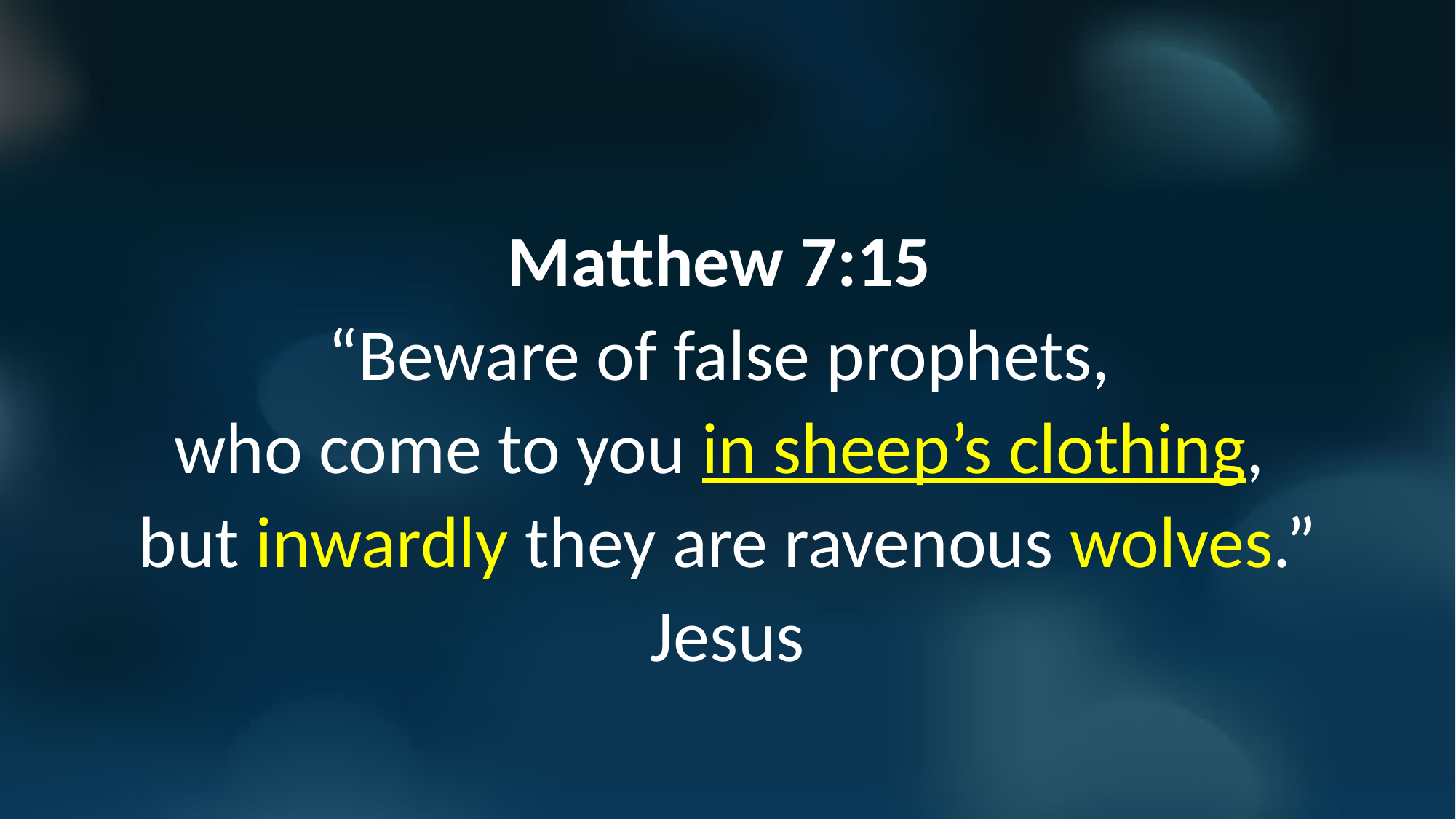

Matthew 7:15
“Beware of false prophets,
who come to you in sheep’s clothing,
but inwardly they are ravenous wolves.”
Jesus